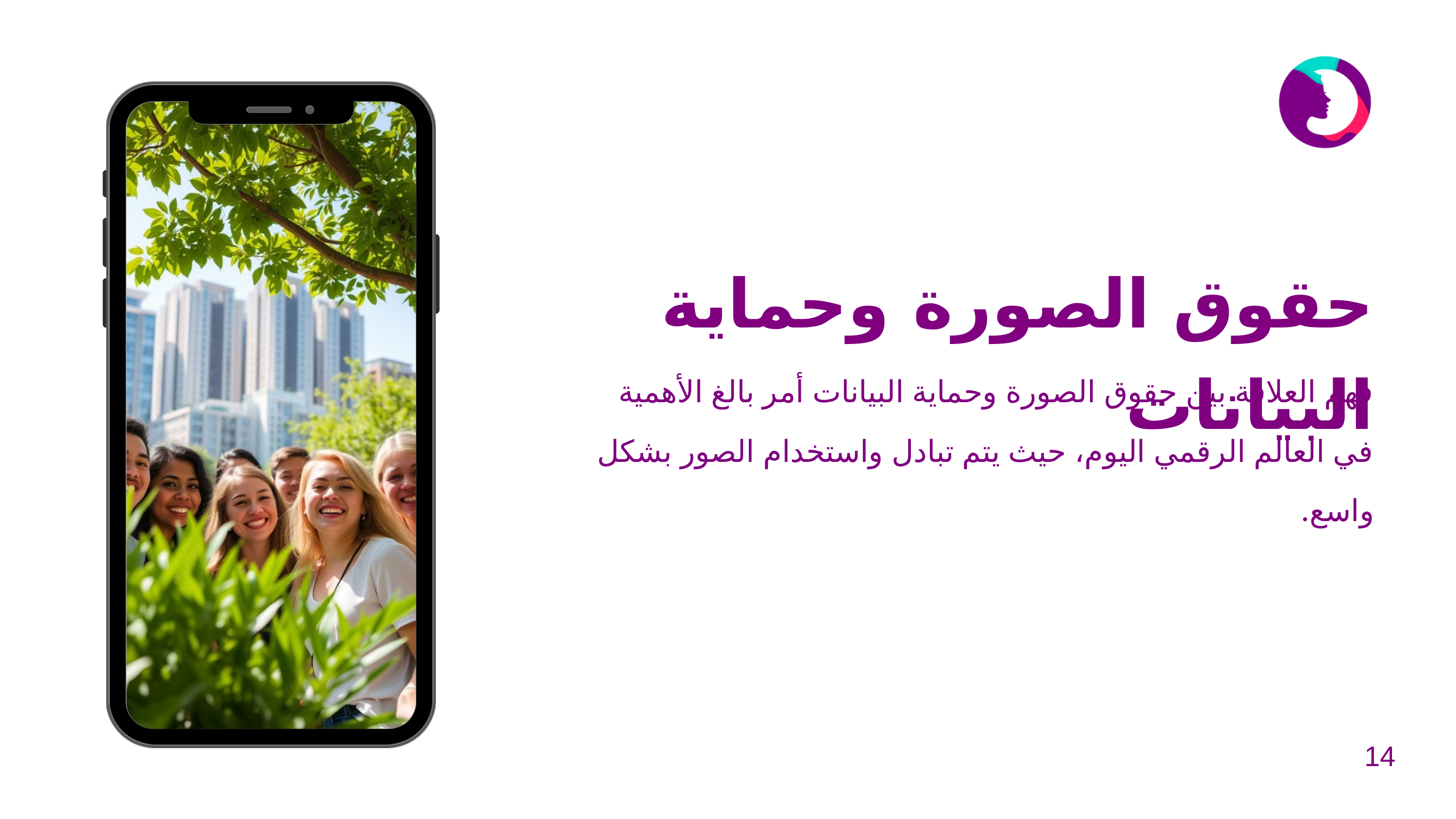

حقوق الصورة وحماية البيانات

فهم العلاقة بين حقوق الصورة وحماية البيانات أمر بالغ الأهمية في العالم الرقمي اليوم، حيث يتم تبادل واستخدام الصور بشكل واسع.

14